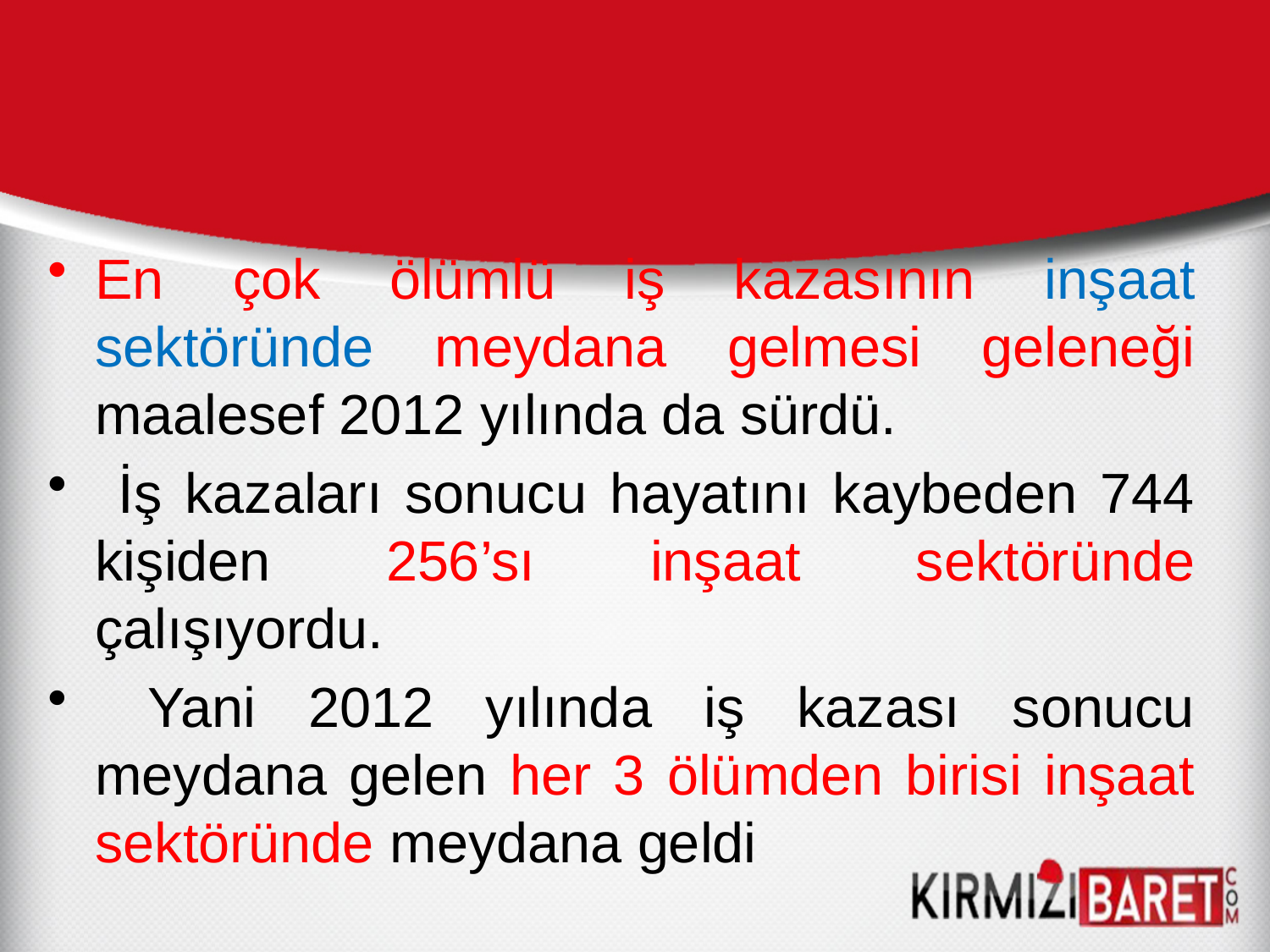

En çok ölümlü iş kazasının inşaat sektöründe meydana gelmesi geleneği maalesef 2012 yılında da sürdü.
 İş kazaları sonucu hayatını kaybeden 744 kişiden 256’sı inşaat sektöründe çalışıyordu.
 Yani 2012 yılında iş kazası sonucu meydana gelen her 3 ölümden birisi inşaat sektöründe meydana geldi